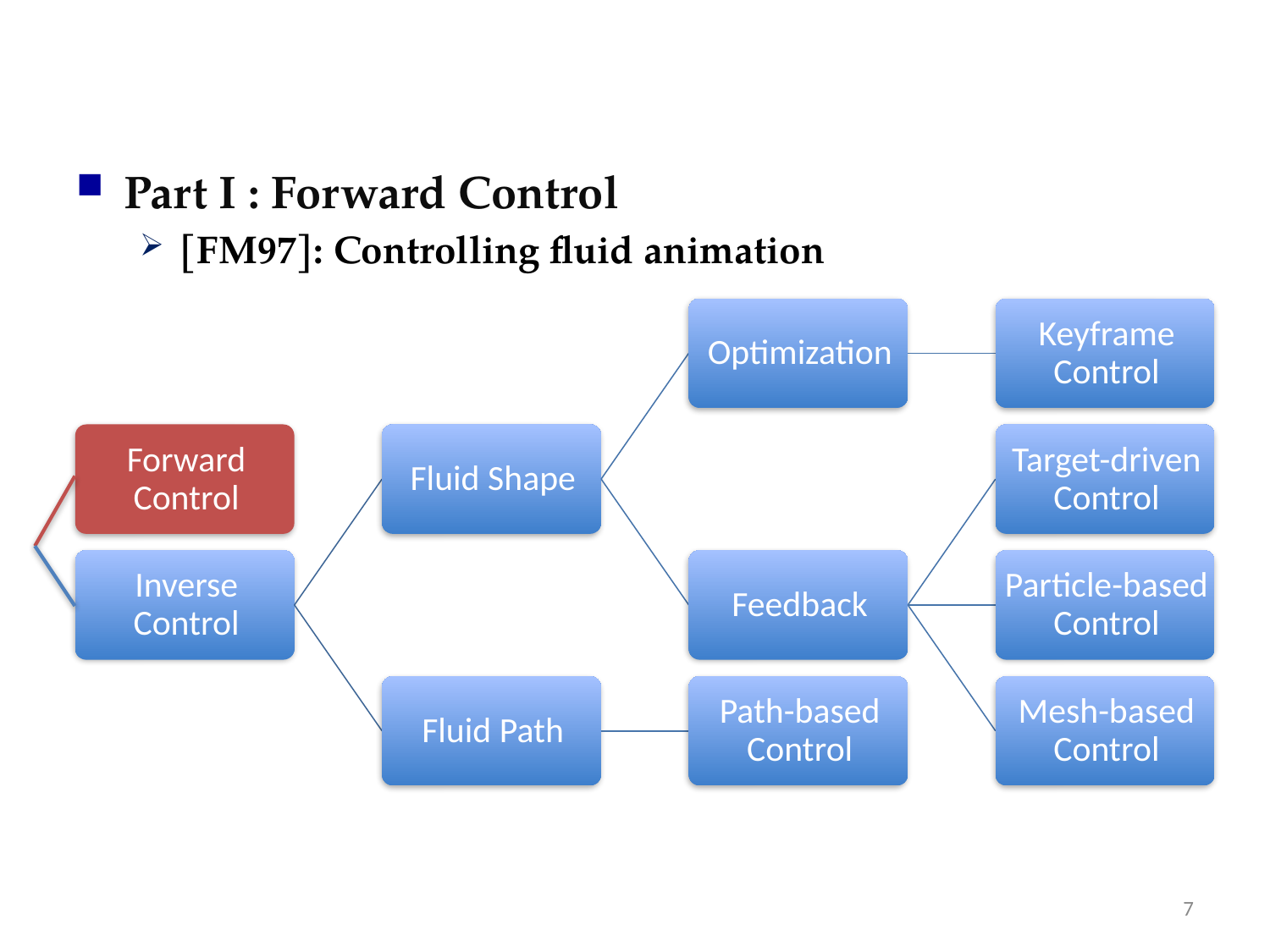

Part I : Forward Control
[FM97]: Controlling fluid animation
Forward Control
Inverse Control

Fluid Shape

Optimization

Keyframe Control

Feedback

Target-driven Control

Particle-based Control

Mesh-based Control

Fluid Path

Path-based Control
7